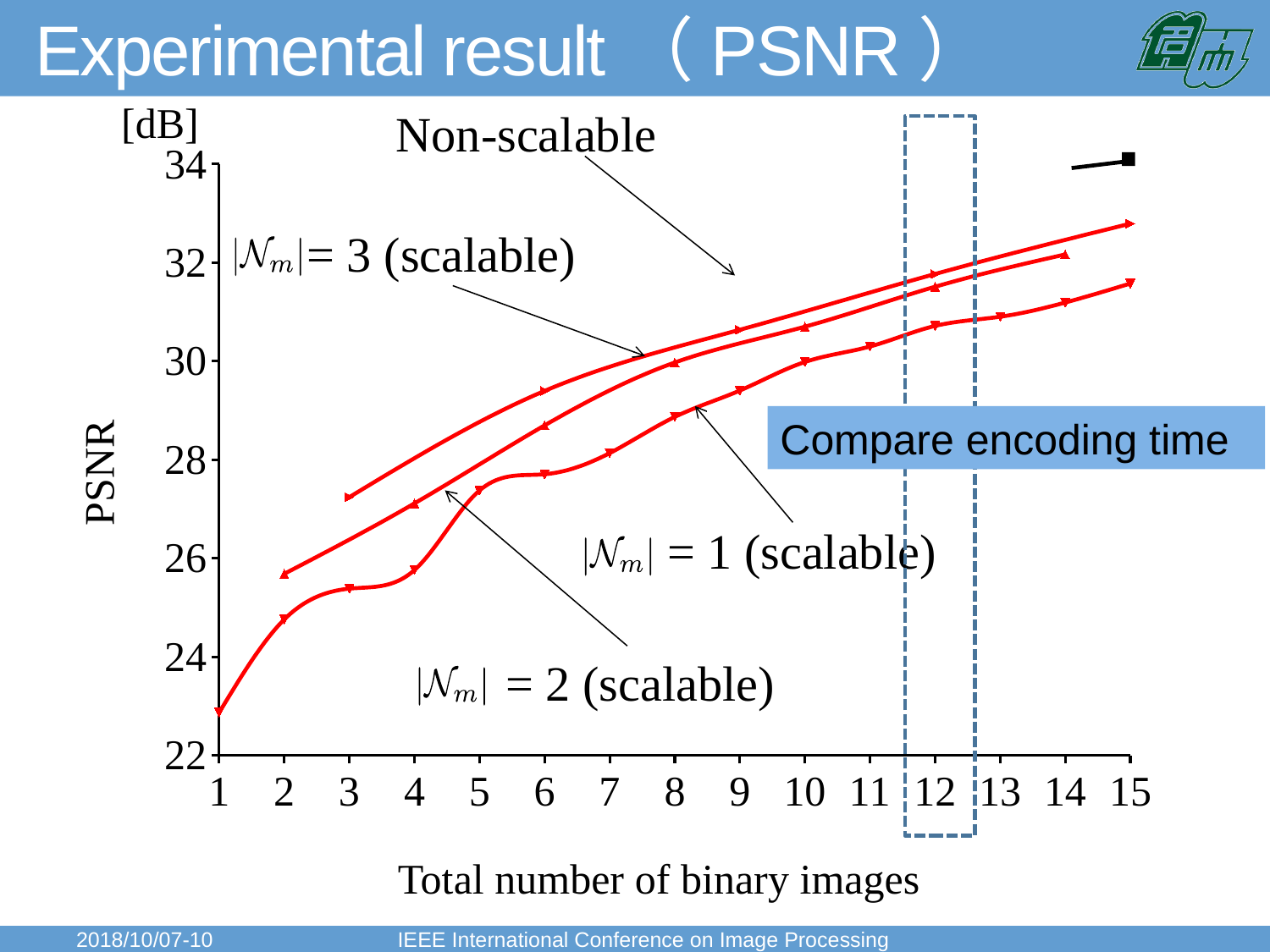

# Experimental result（PSNR）
[dB]

### Chart

| Category |  |  |  |  |
|---|---|---|---|---|
PSNR
Total number of binary images
Non-scalable

= 3 (scalable)

Compare encoding time
34
= 1 (scalable)

= 2 (scalable)

2018/10/07-10
IEEE International Conference on Image Processing